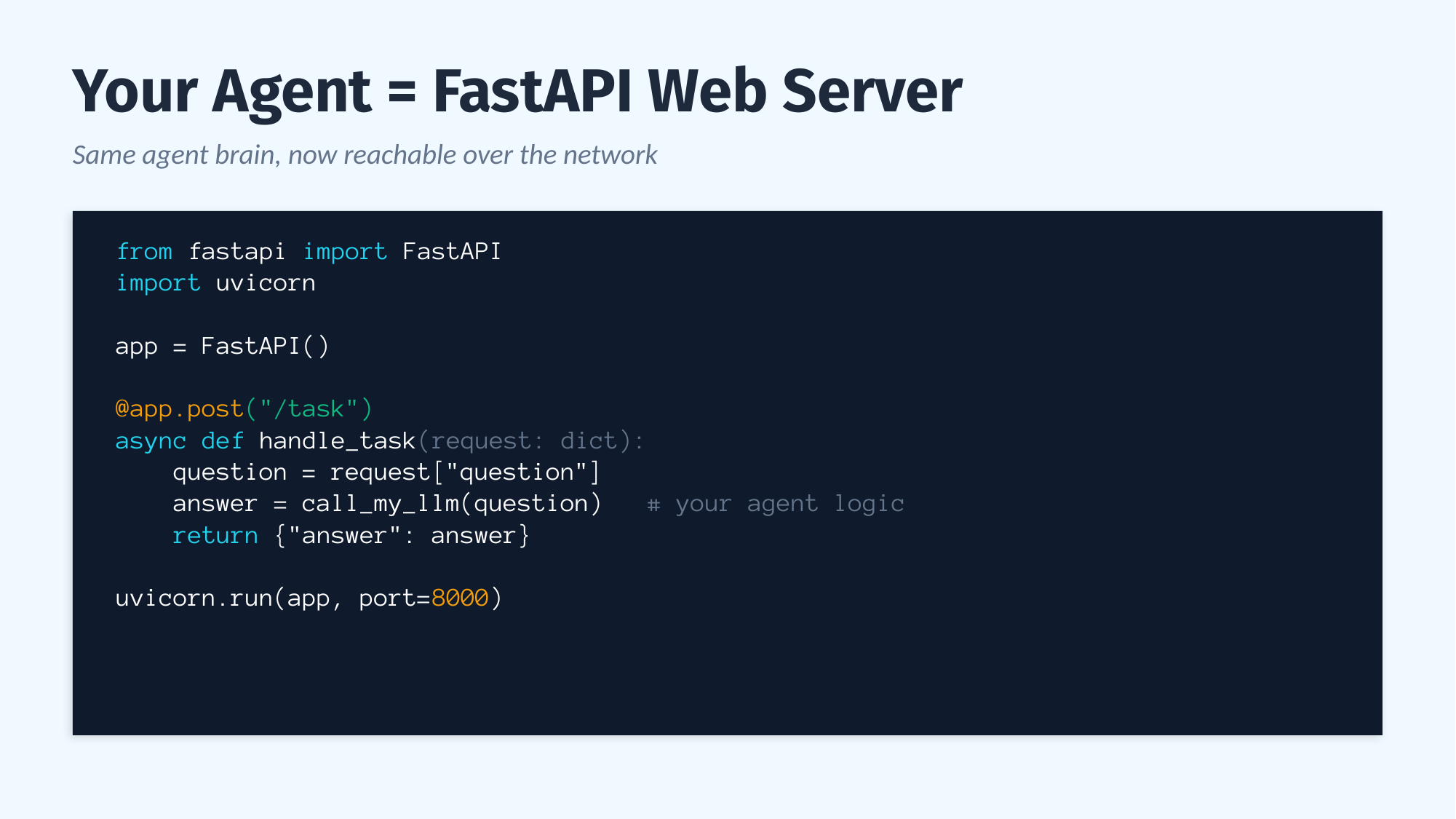

Your Agent = FastAPI Web Server
Same agent brain, now reachable over the network

from fastapi import FastAPI
import uvicorn

app = FastAPI()

@app.post("/task")
async def handle_task(request: dict):
    question = request["question"]
    answer = call_my_llm(question)   # your agent logic
    return {"answer": answer}

uvicorn.run(app, port=8000)